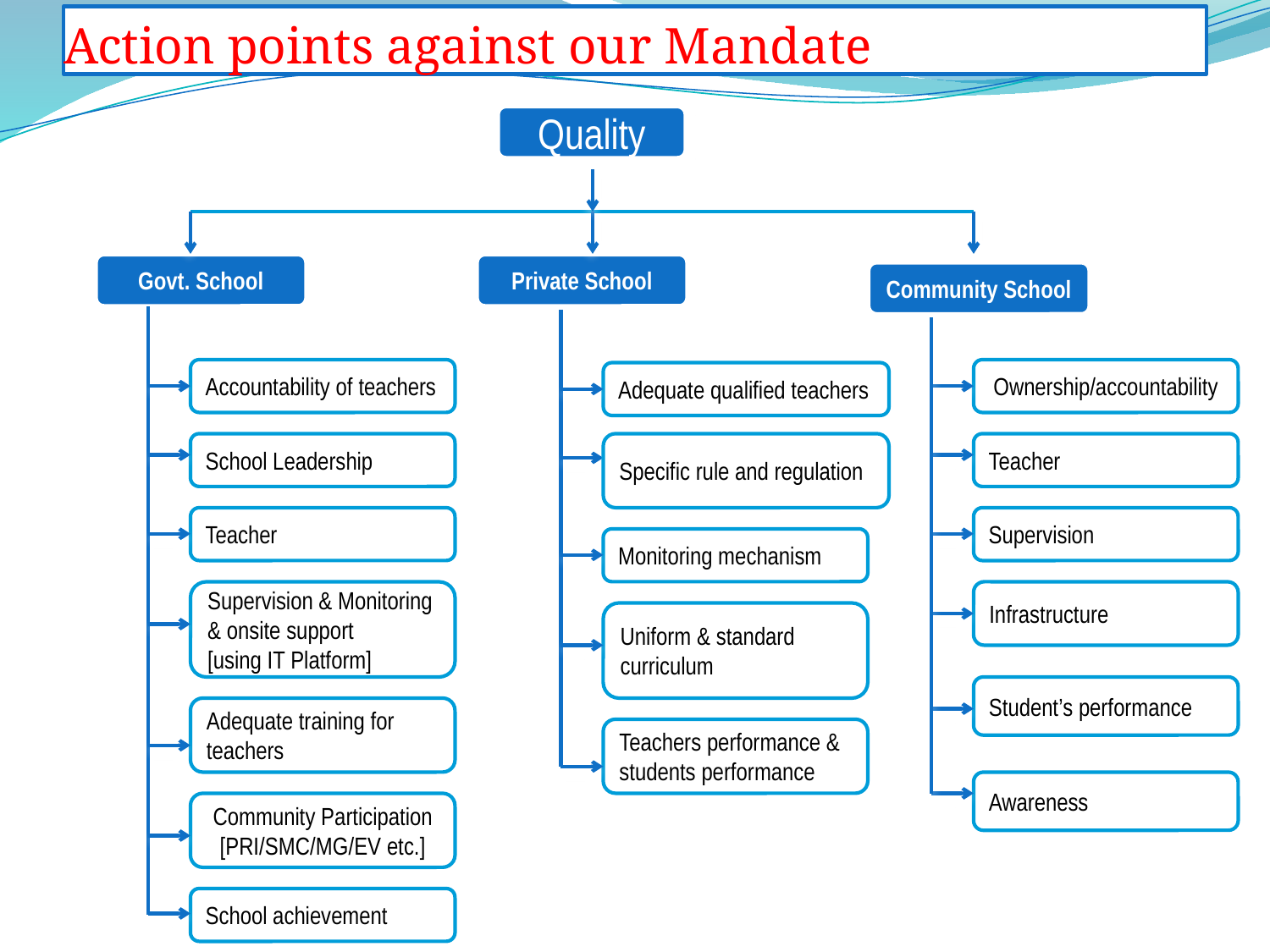

# Action points against our Mandate
Quality
Govt. School
Private School
Community School
Accountability of teachers
Ownership/accountability
Adequate qualified teachers
School Leadership
Specific rule and regulation
Teacher
Teacher
Supervision
Monitoring mechanism
Supervision & Monitoring & onsite support
[using IT Platform]
Infrastructure
Uniform & standard curriculum
Student’s performance
Adequate training for teachers
Teachers performance & students performance
Awareness
Community Participation [PRI/SMC/MG/EV etc.]
School achievement